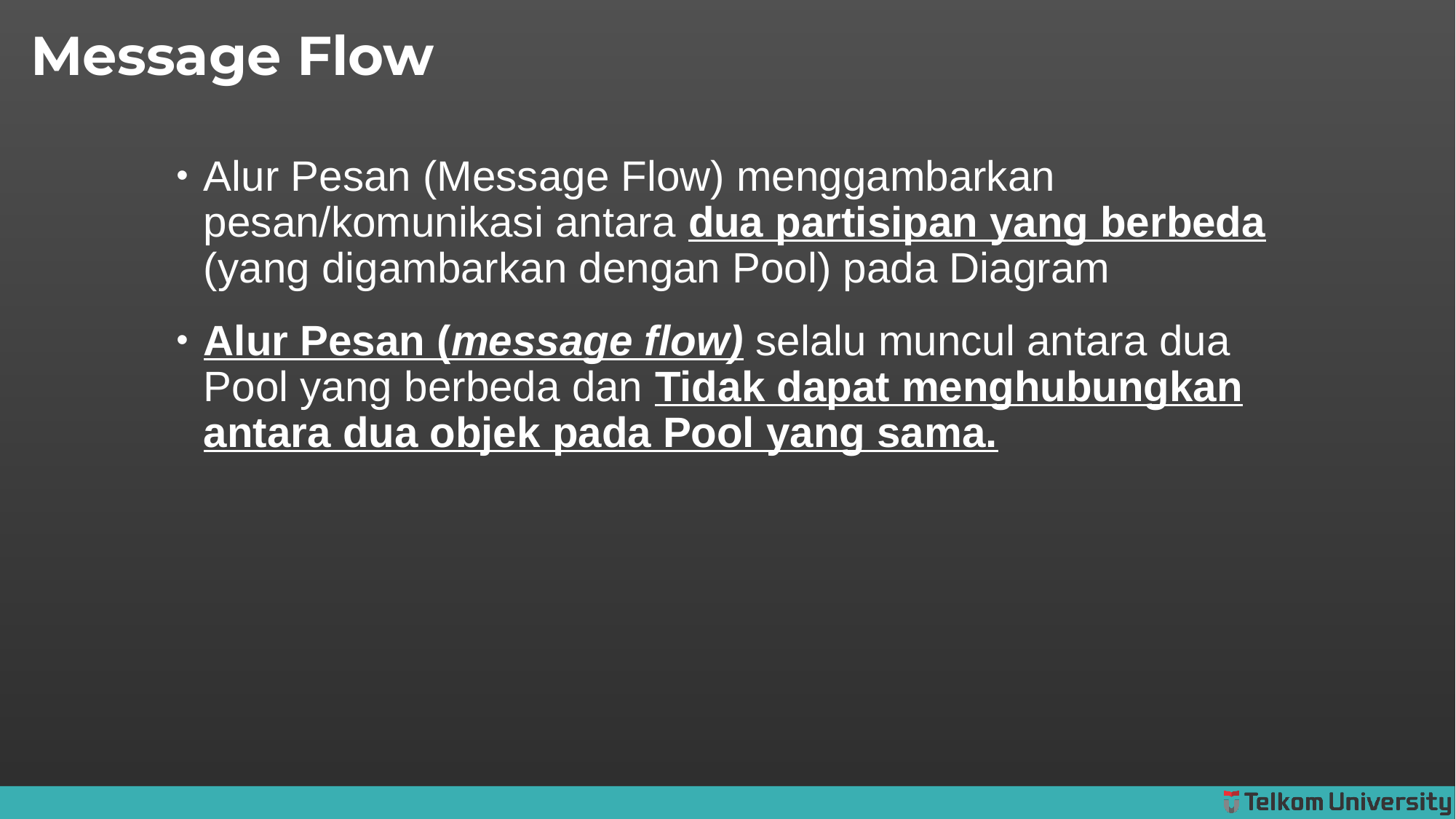

# Message Flow
Alur Pesan (Message Flow) menggambarkan pesan/komunikasi antara dua partisipan yang berbeda (yang digambarkan dengan Pool) pada Diagram
Alur Pesan (message flow) selalu muncul antara dua Pool yang berbeda dan Tidak dapat menghubungkan antara dua objek pada Pool yang sama.